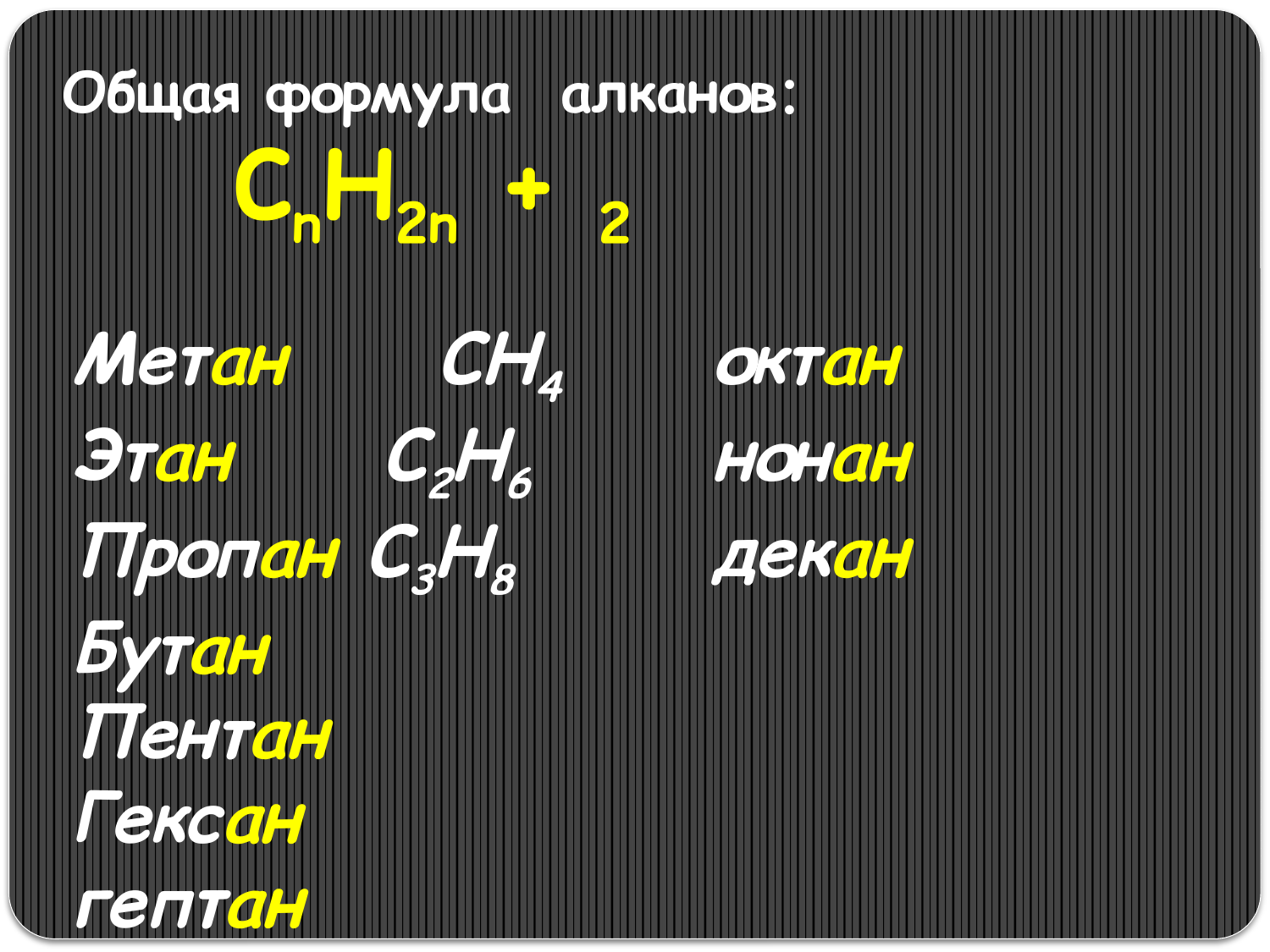

Общая формула  алканов:
       CnH2n + 2
Метан     СН4     октан
Этан     С2Н6      нонан
Пропан С3Н8       декан
Бутан
Пентан
Гексан
гептан